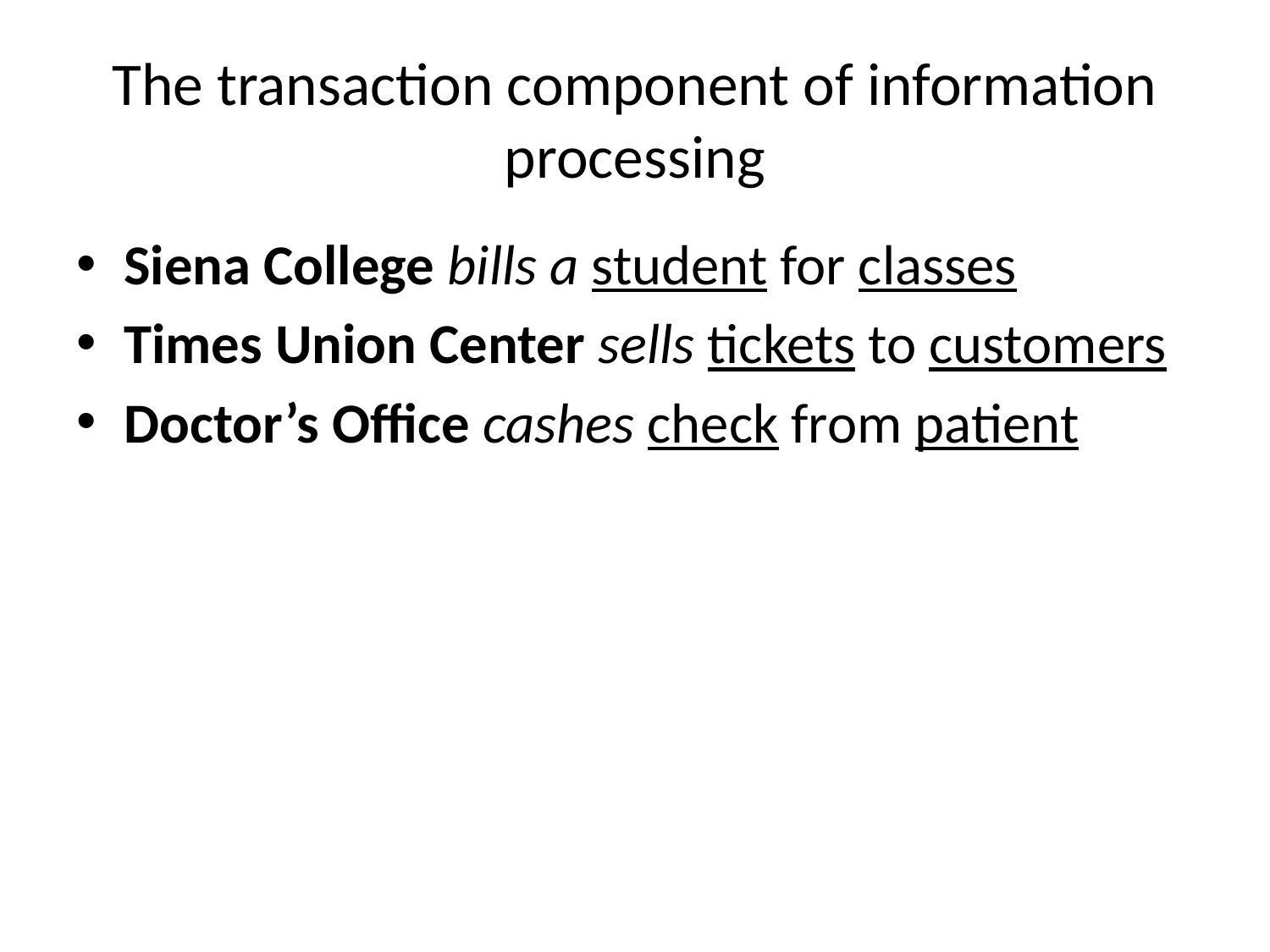

# The transaction component of information processing
Siena College bills a student for classes
Times Union Center sells tickets to customers
Doctor’s Office cashes check from patient